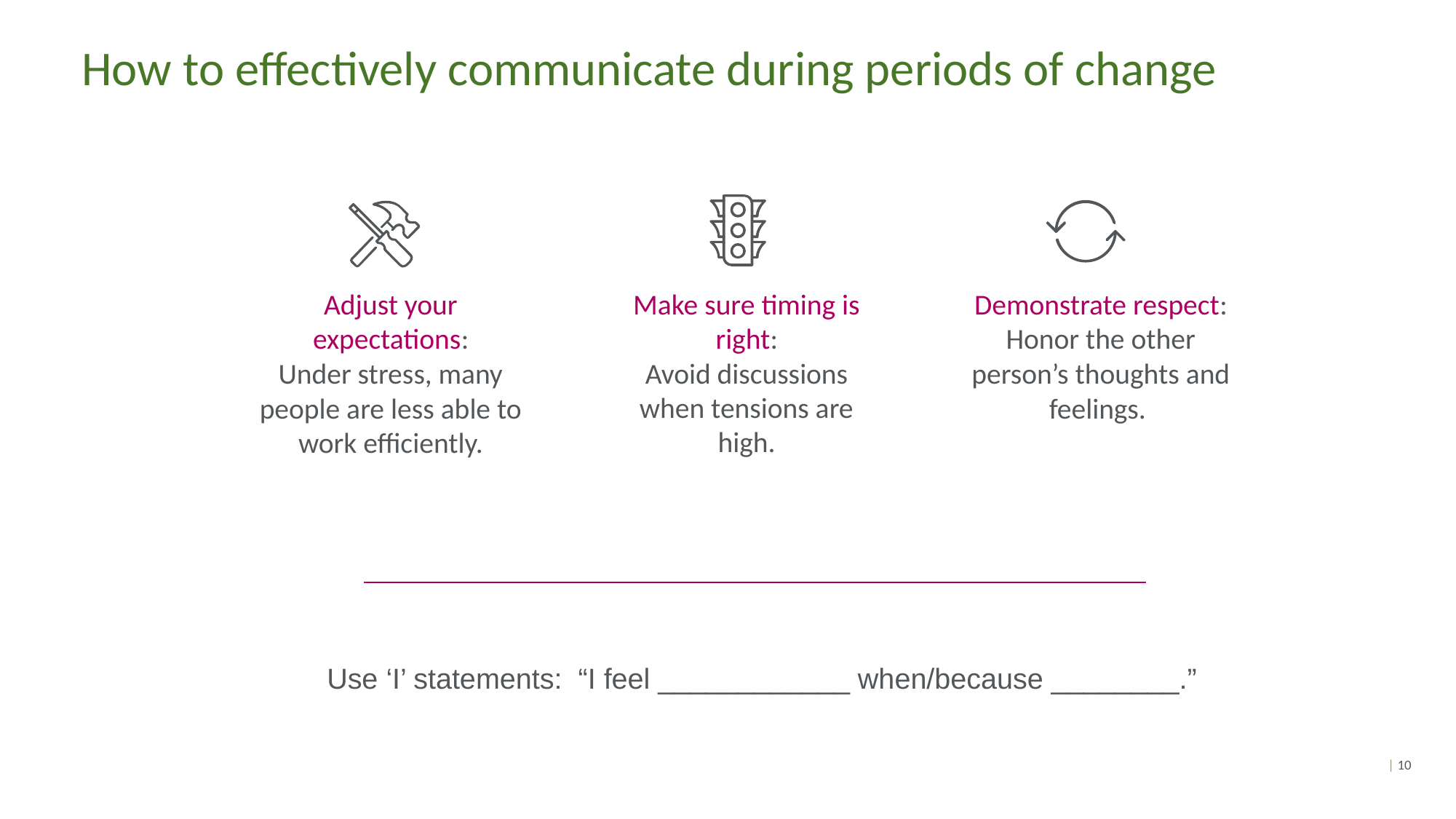

# How to effectively communicate during periods of change

Adjust your expectations:
Under stress, many people are less able to work efficiently.

Make sure timing is right:
Avoid discussions when tensions are high.

Demonstrate respect: Honor the other person’s thoughts and feelings.
Use ‘I’ statements:  “I feel ____________ when/because ________.”

10